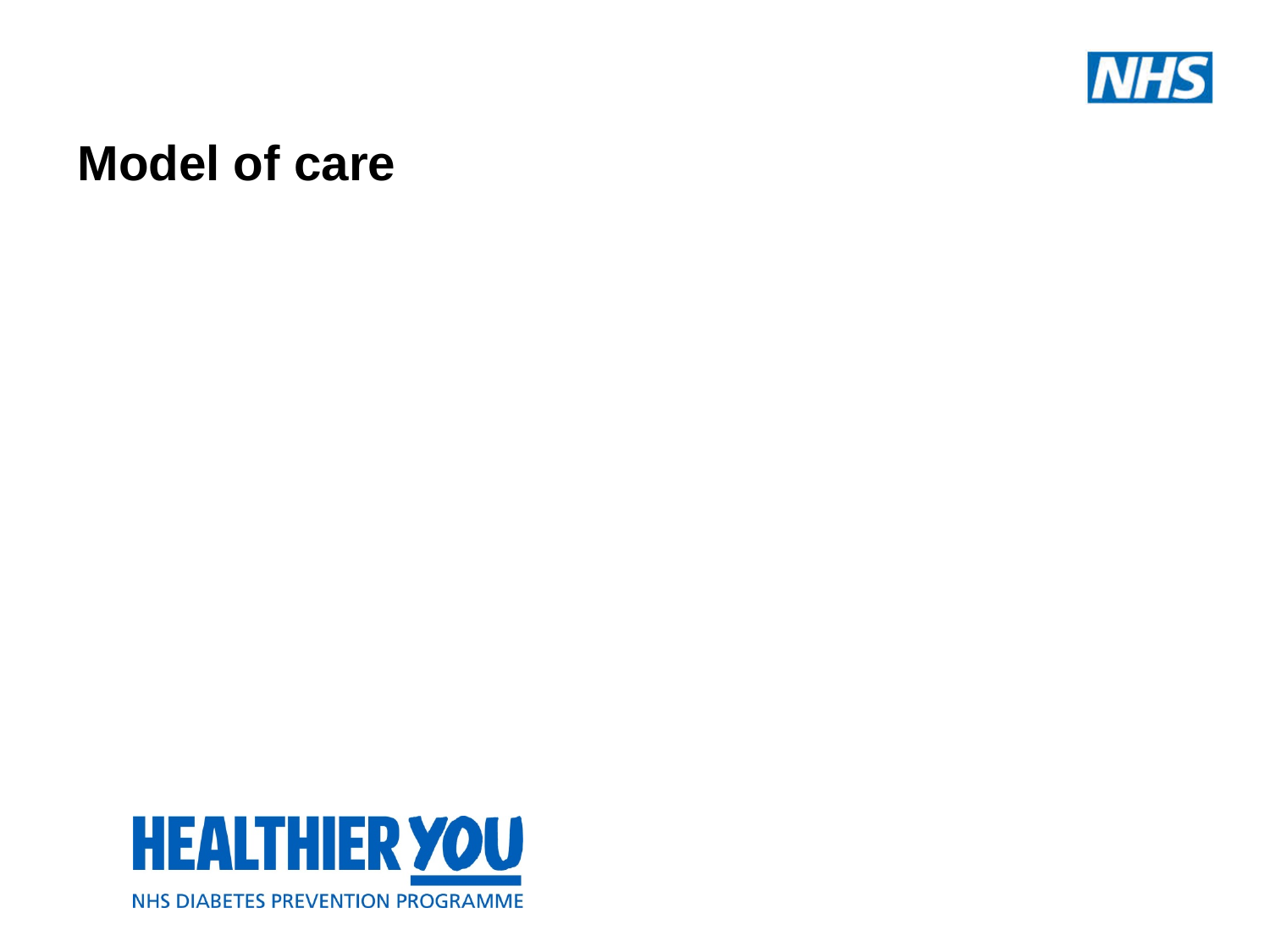

Model of care
|  |
| --- |